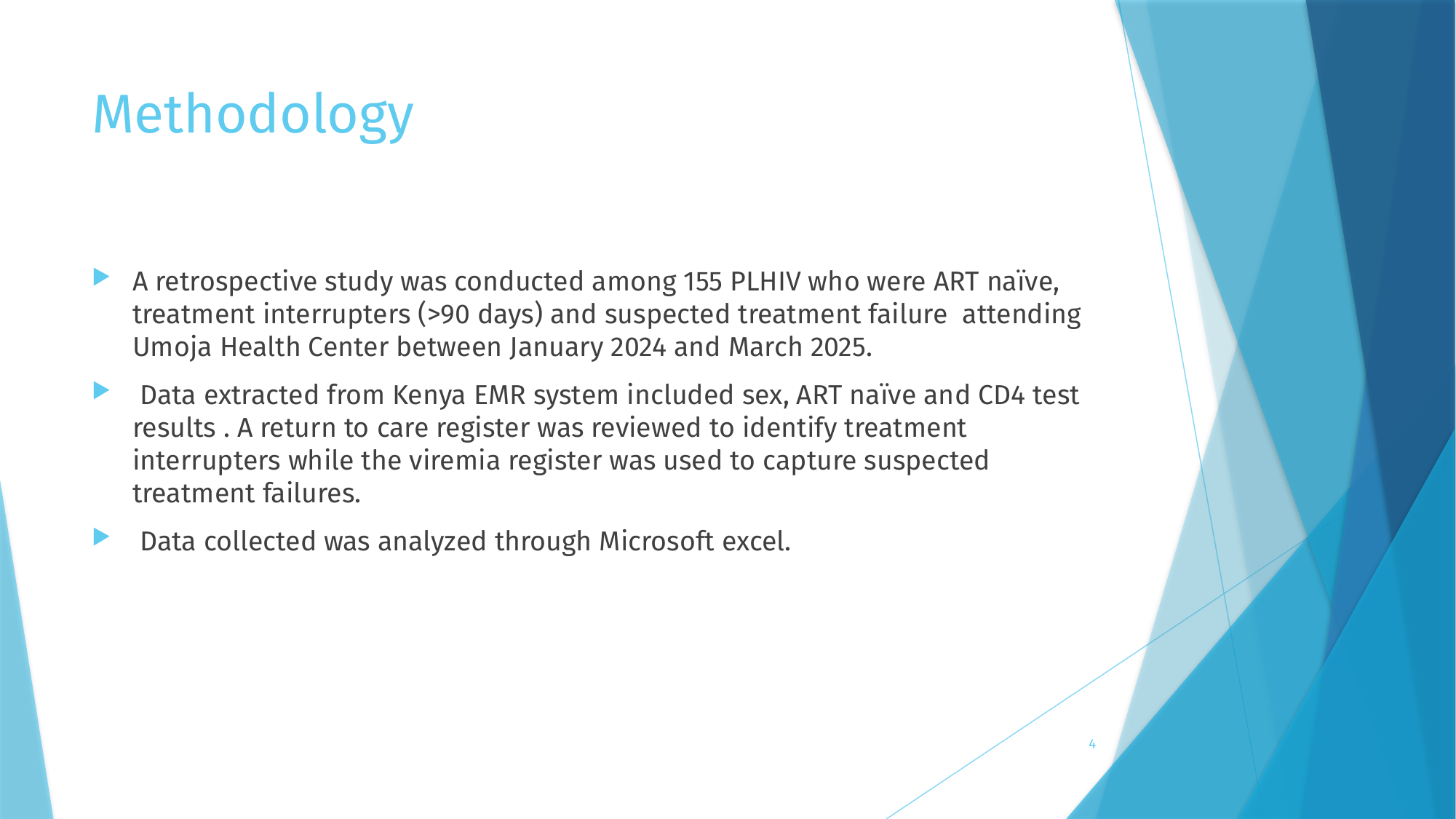

# Methodology
A retrospective study was conducted among 155 PLHIV who were ART naïve, treatment interrupters (>90 days) and suspected treatment failure  attending Umoja Health Center between January 2024 and March 2025.
 Data extracted from Kenya EMR system included sex, ART naïve and CD4 test results . A return to care register was reviewed to identify treatment interrupters while the viremia register was used to capture suspected treatment failures.
 Data collected was analyzed through Microsoft excel.

4